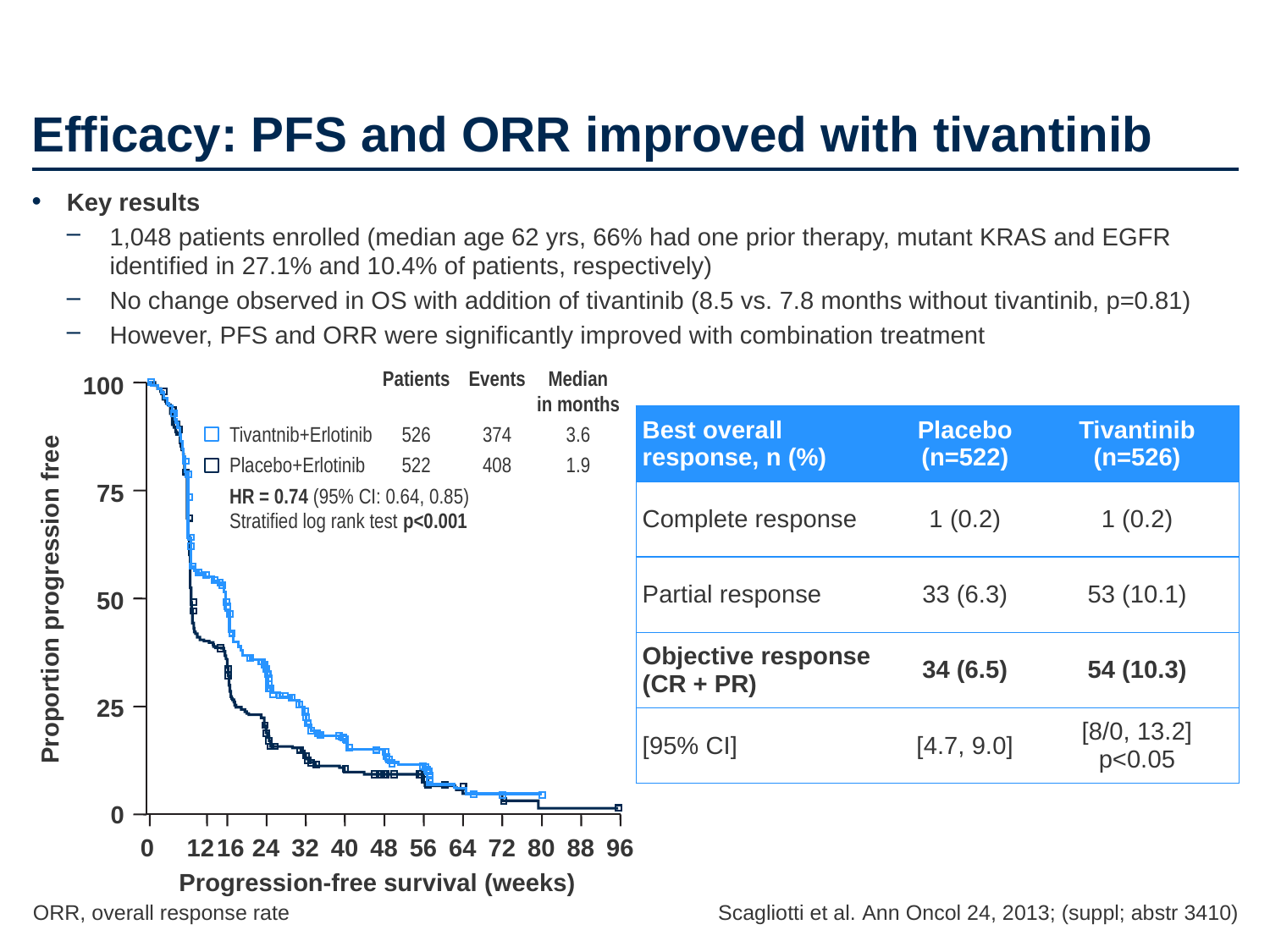

# Efficacy: PFS and ORR improved with tivantinib
Key results
1,048 patients enrolled (median age 62 yrs, 66% had one prior therapy, mutant KRAS and EGFR identified in 27.1% and 10.4% of patients, respectively)
No change observed in OS with addition of tivantinib (8.5 vs. 7.8 months without tivantinib, p=0.81)
However, PFS and ORR were significantly improved with combination treatment
	Patients	Events	Median
			in months
Tivantnib+Erlotinib	526	374	3.6
Placebo+Erlotinib	522	408	1.9
HR = 0.74 (95% CI: 0.64, 0.85)
Stratified log rank test p<0.001

100

| Best overall response, n (%) | Placebo (n=522) | Tivantinib (n=526) |
| --- | --- | --- |
| Complete response | 1 (0.2) | 1 (0.2) |
| Partial response | 33 (6.3) | 53 (10.1) |
| Objective response (CR + PR) | 34 (6.5) | 54 (10.3) |
| [95% CI] | [4.7, 9.0] | [8/0, 13.2] p<0.05 |
75
Proportion progression free
50
25
0
0
12
16
24
32
40
48
56
64
72
80
88
96
Progression-free survival (weeks)
ORR, overall response rate
Scagliotti et al. Ann Oncol 24, 2013; (suppl; abstr 3410)